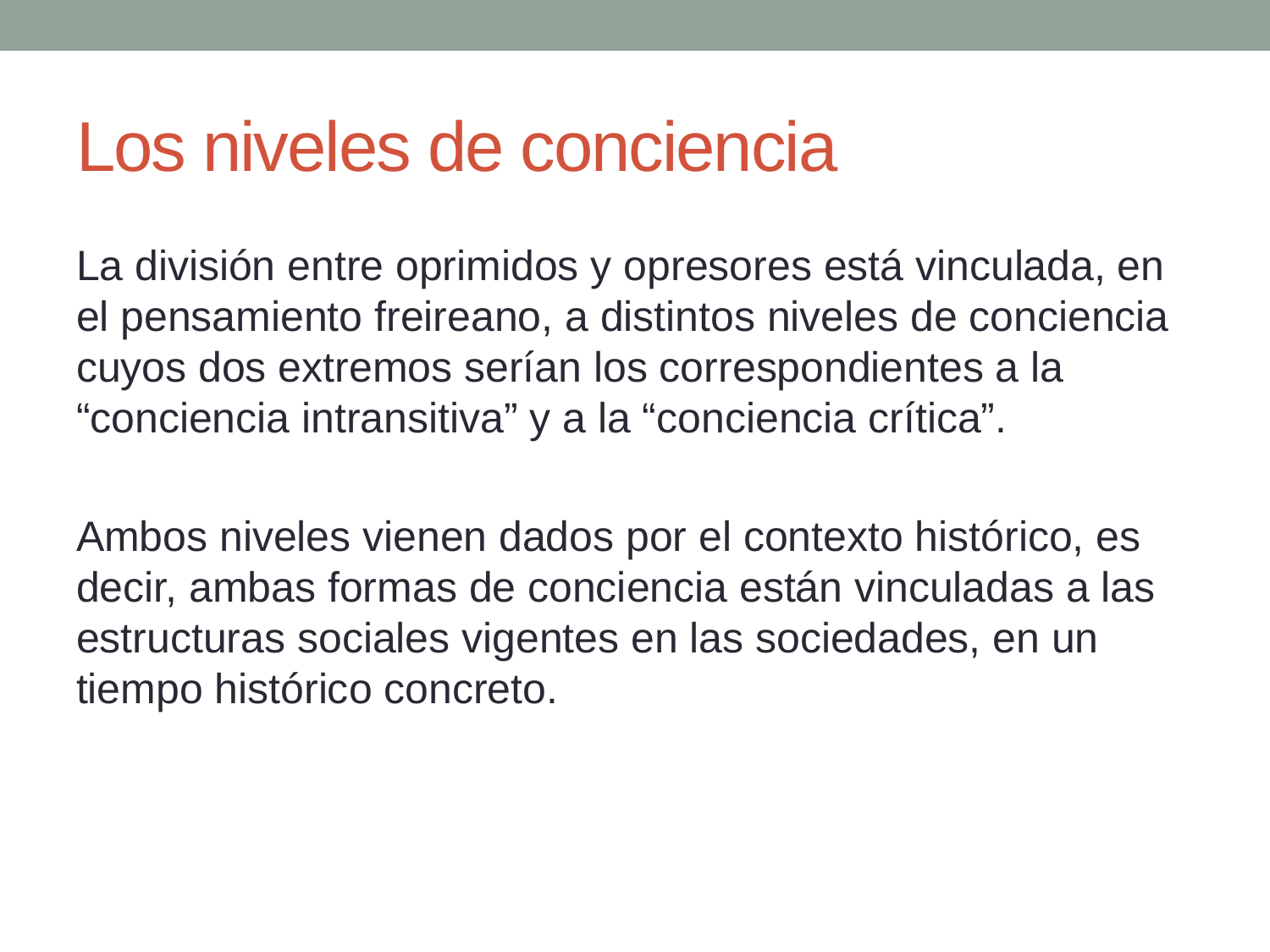

# Los niveles de conciencia
La división entre oprimidos y opresores está vinculada, en el pensamiento freireano, a distintos niveles de conciencia cuyos dos extremos serían los correspondientes a la “conciencia intransitiva” y a la “conciencia crítica”.

Ambos niveles vienen dados por el contexto histórico, es decir, ambas formas de conciencia están vinculadas a las estructuras sociales vigentes en las sociedades, en un tiempo histórico concreto.